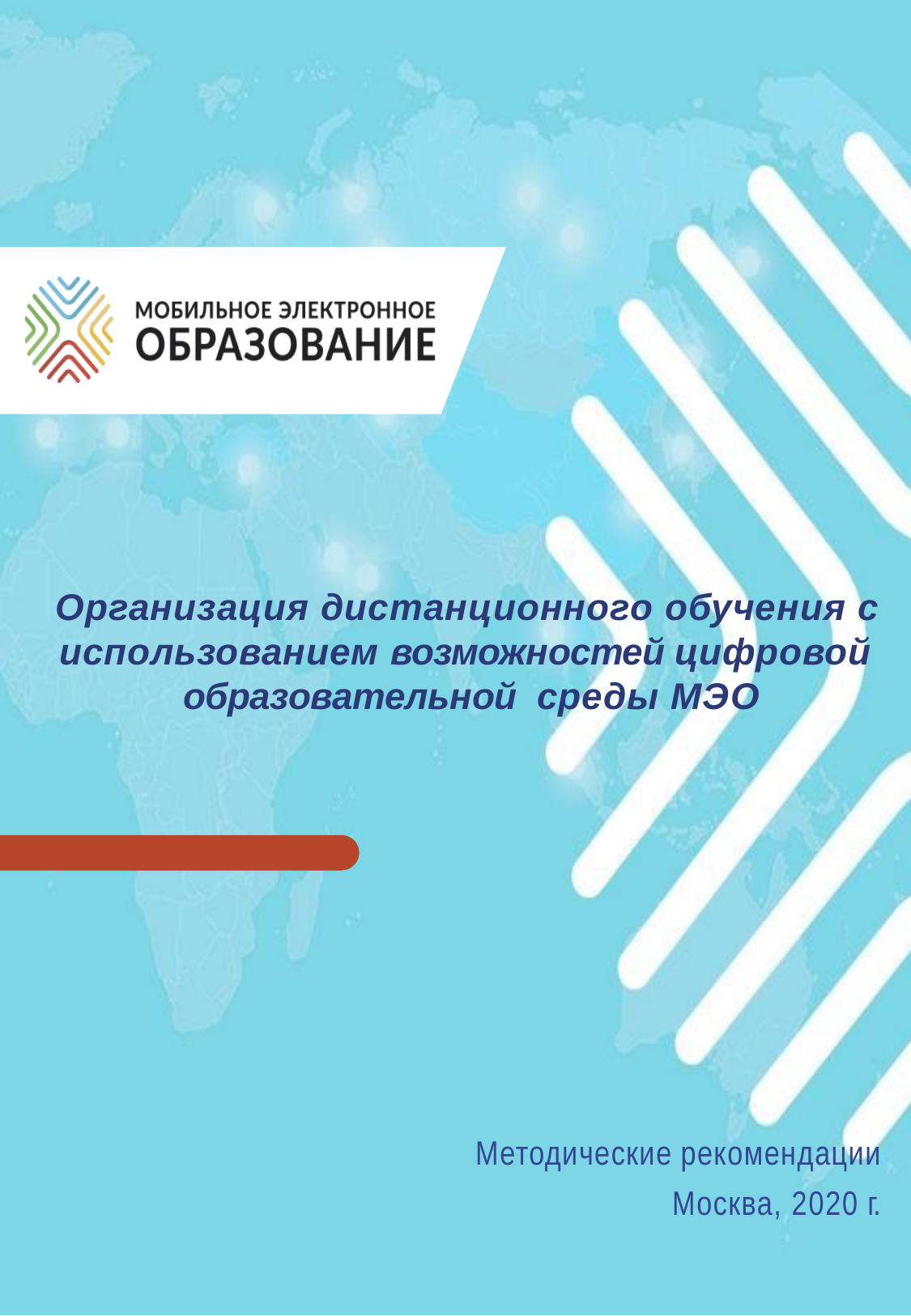

Организация дистанционного обучения с  использованием возможностей цифровой  образовательной  среды МЭО
Методические рекомендации
Москва, 2020 г.